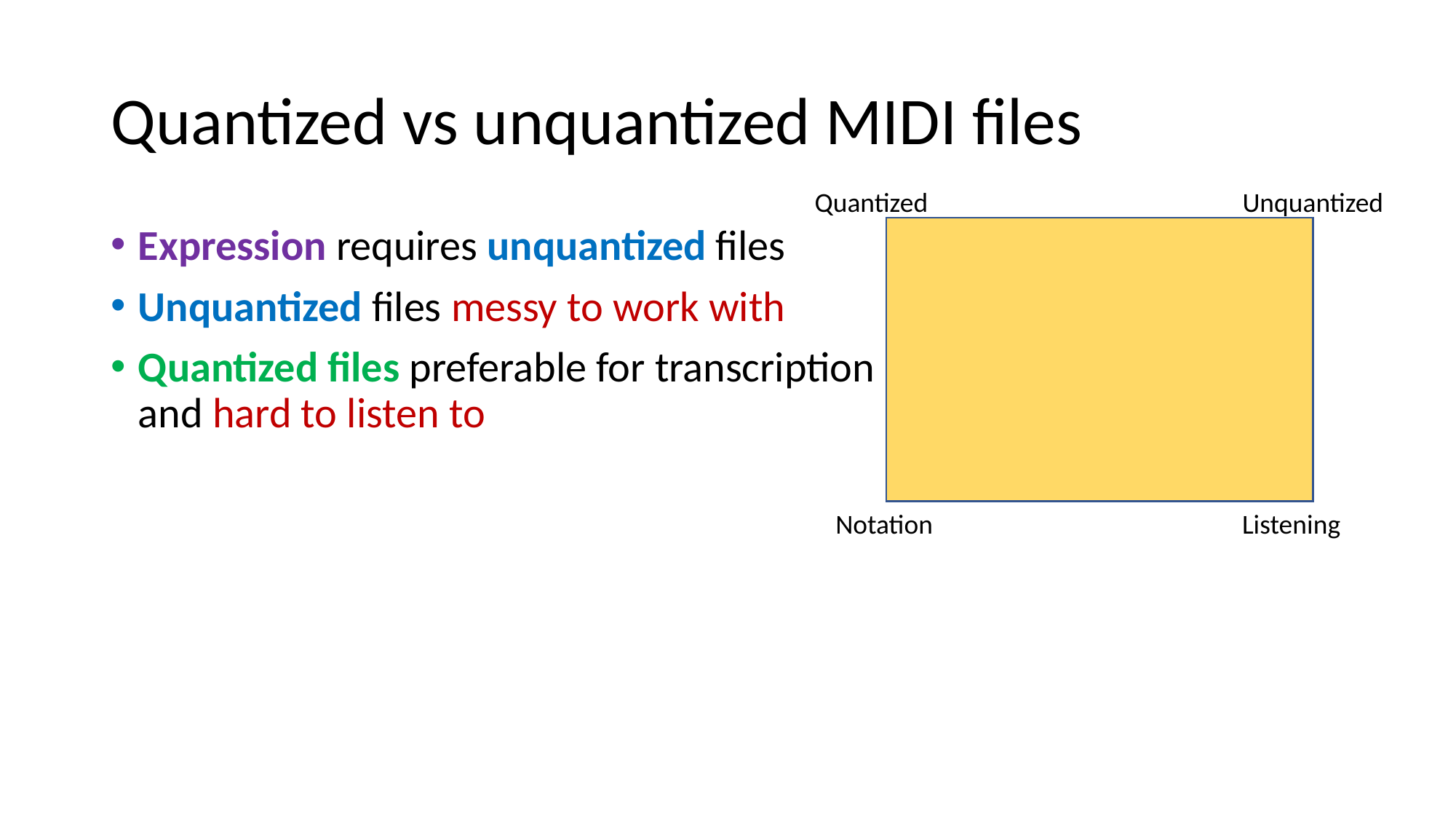

# Quantized vs unquantized MIDI files
Quantized
Unquantized
Expression requires unquantized files
Unquantized files messy to work with
Quantized files preferable for transcription and hard to listen to

Notation
Listening